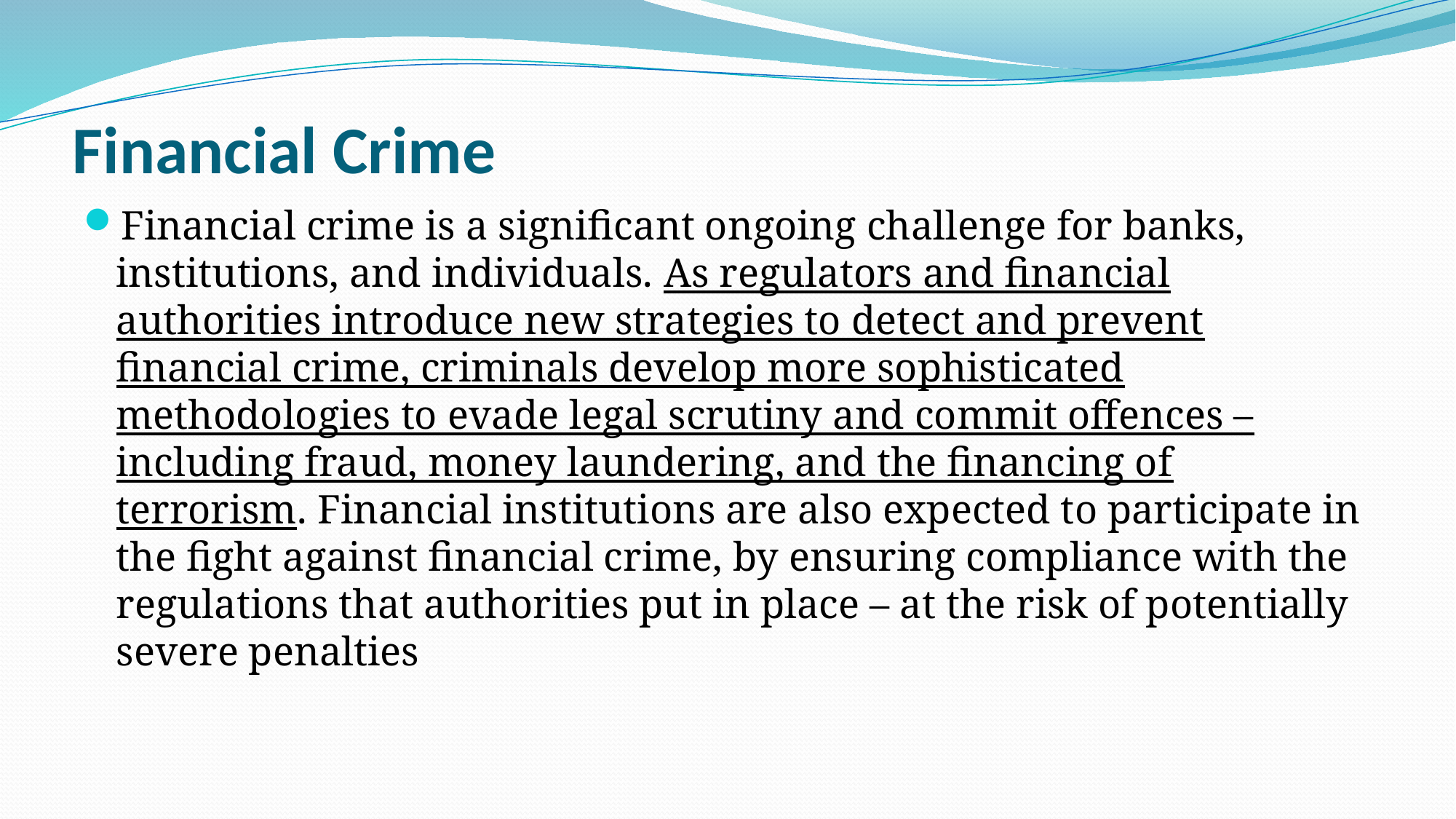

# Financial Crime
Financial crime is a significant ongoing challenge for banks, institutions, and individuals. As regulators and financial authorities introduce new strategies to detect and prevent financial crime, criminals develop more sophisticated methodologies to evade legal scrutiny and commit offences – including fraud, money laundering, and the financing of terrorism. Financial institutions are also expected to participate in the fight against financial crime, by ensuring compliance with the regulations that authorities put in place – at the risk of potentially severe penalties